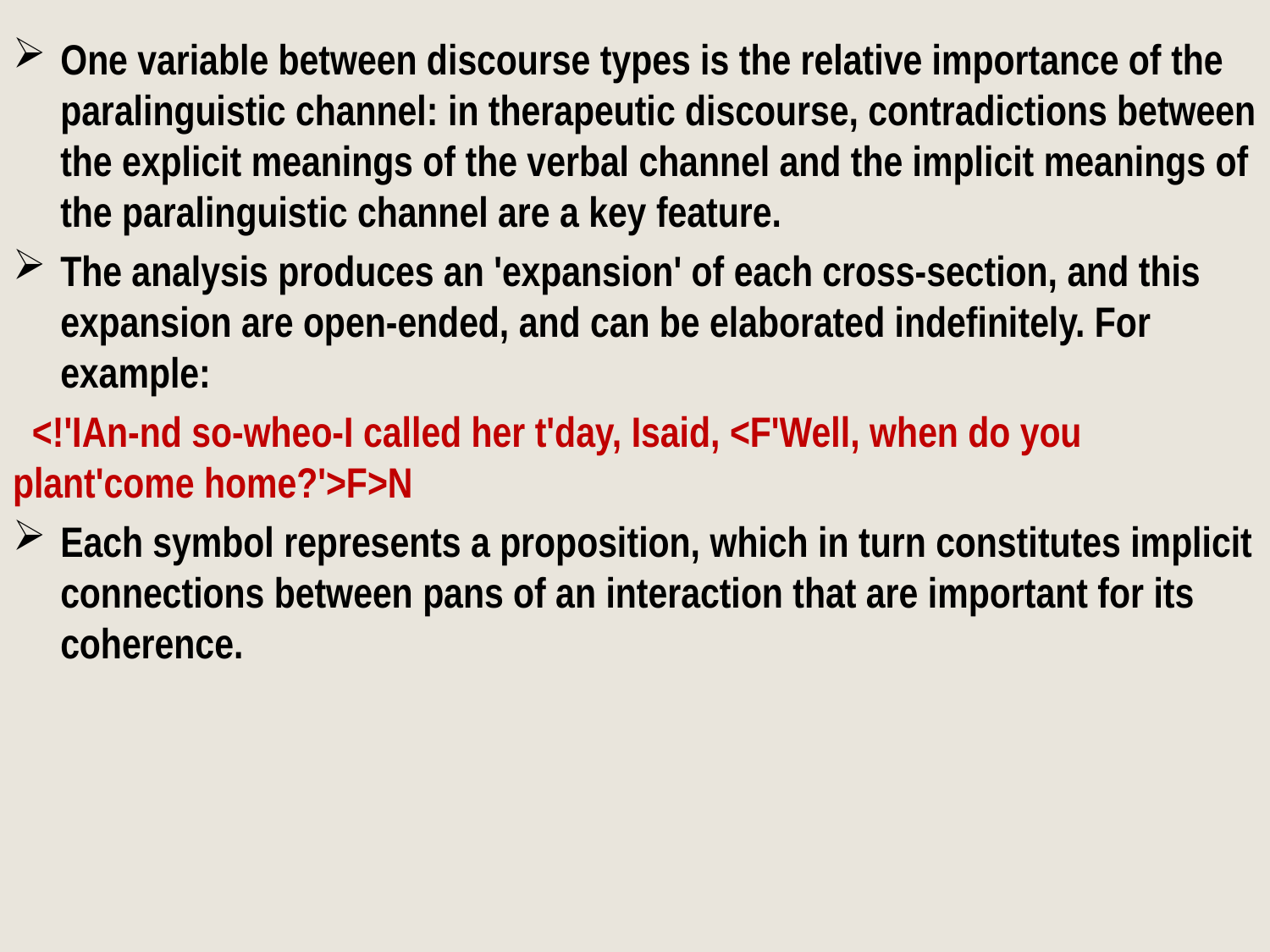

#
One variable between discourse types is the relative importance of the paralinguistic channel: in therapeutic discourse, contradictions between the explicit meanings of the verbal channel and the implicit meanings of the paralinguistic channel are a key feature.
The analysis produces an 'expansion' of each cross-section, and this expansion are open-ended, and can be elaborated indefinitely. For example:
  <!'IAn-nd so-wheo-I called her t'day, Isaid, <F'Well, when do you     plant'come home?'>F>N
Each symbol represents a proposition, which in turn constitutes implicit connections between pans of an interaction that are important for its coherence.